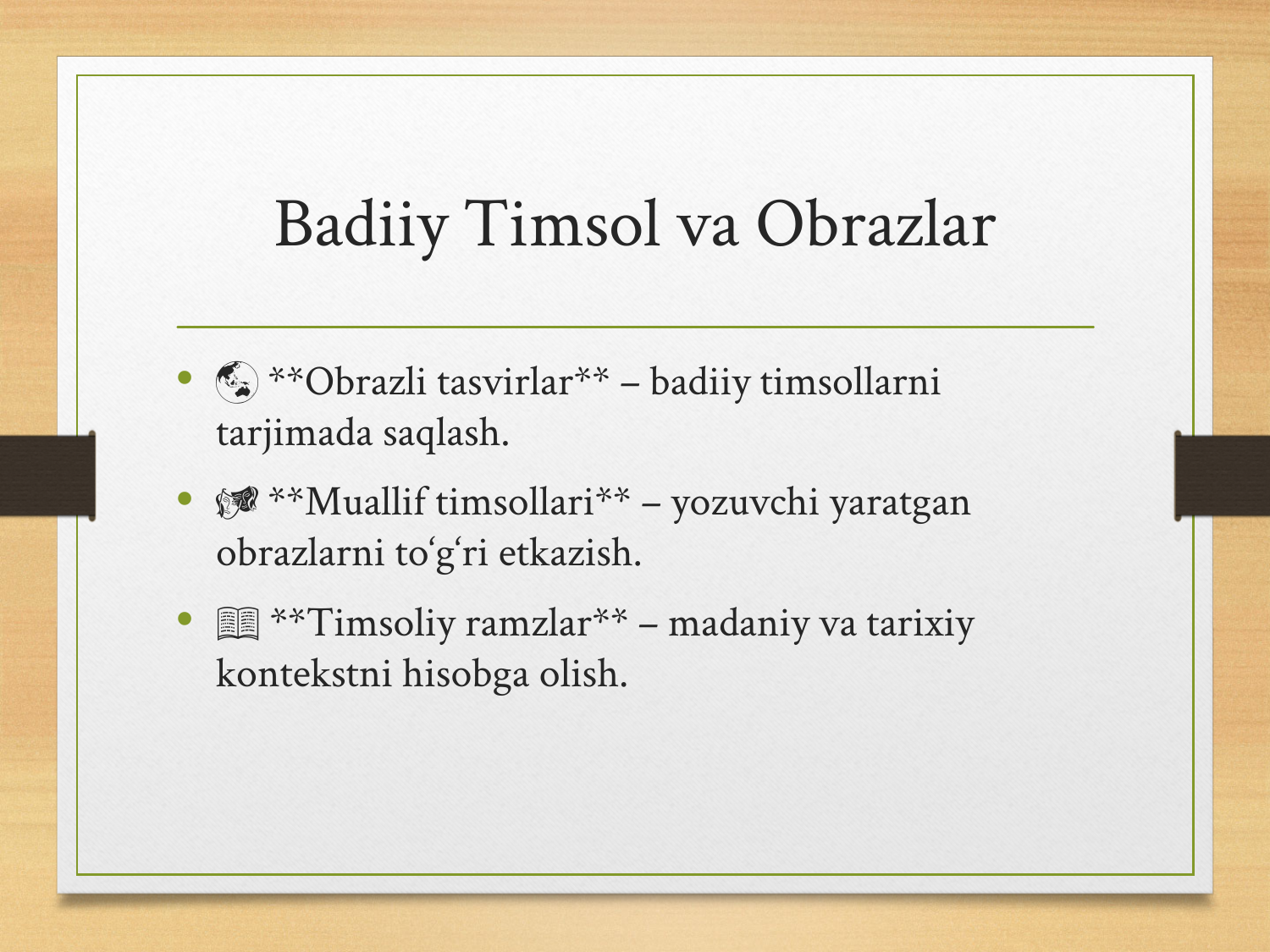

# Badiiy Timsol va Obrazlar
🌏 **Obrazli tasvirlar** – badiiy timsollarni tarjimada saqlash.
🎭 **Muallif timsollari** – yozuvchi yaratgan obrazlarni to‘g‘ri etkazish.
📖 **Timsoliy ramzlar** – madaniy va tarixiy kontekstni hisobga olish.